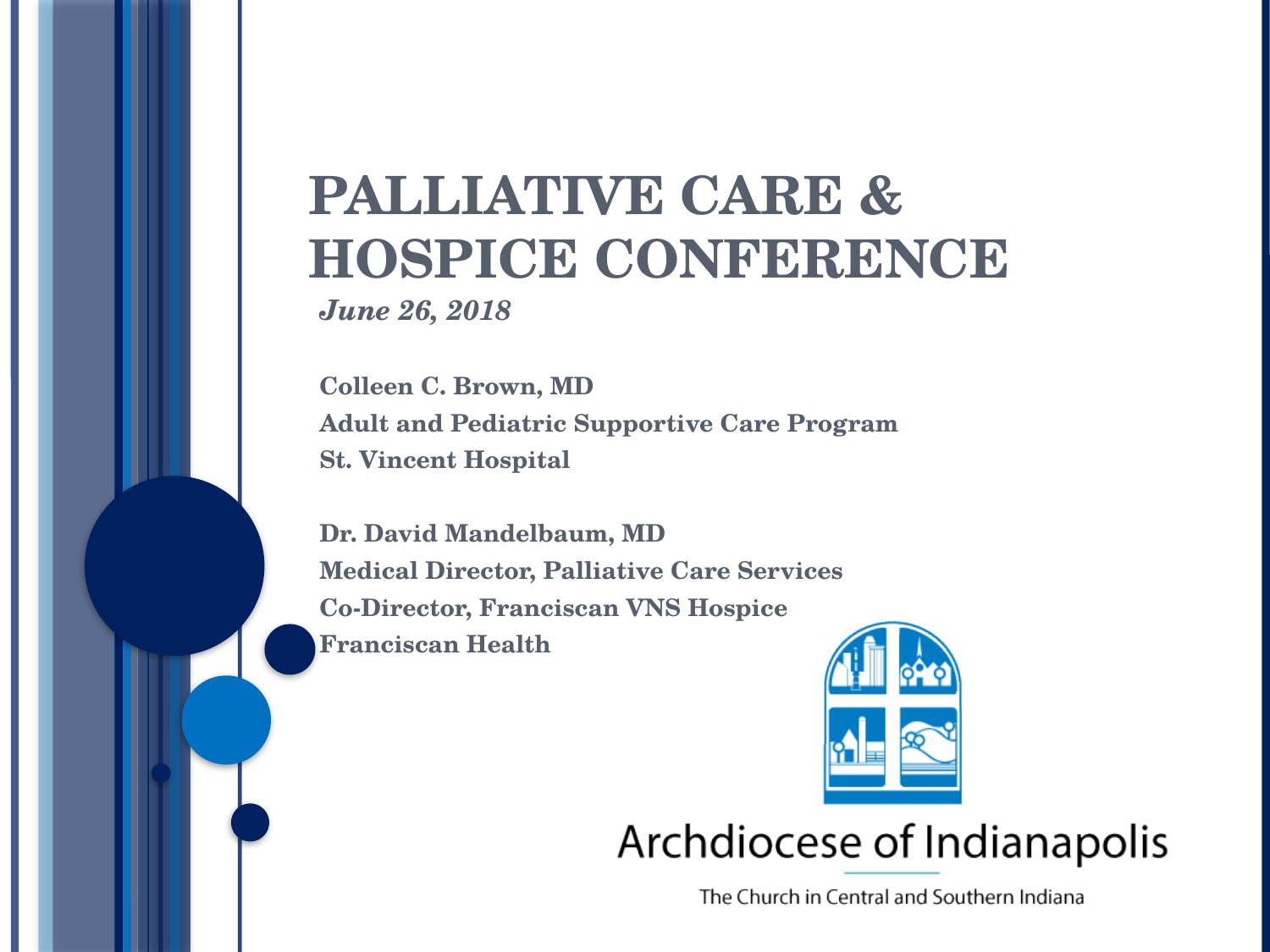

# Palliative Care & Hospice Conference
June 26, 2018

Colleen C. Brown, MD
Adult and Pediatric Supportive Care Program
St. Vincent Hospital

Dr. David Mandelbaum, MD
Medical Director, Palliative Care Services
Co-Director, Franciscan VNS Hospice
Franciscan Health